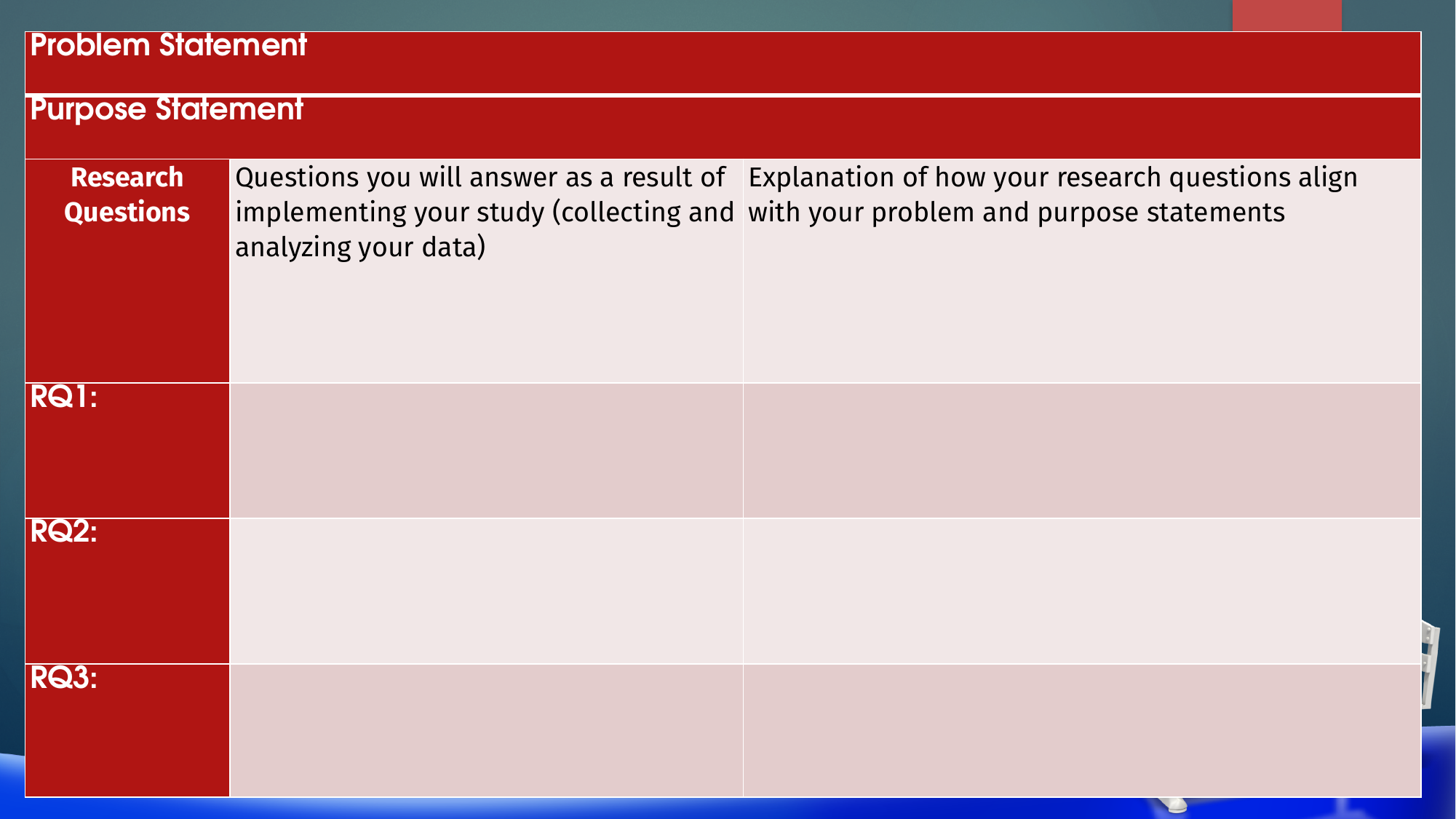

| Problem Statement |  |  |
| --- | --- | --- |
| Purpose Statement |  |  |
| Research Questions | Questions you will answer as a result of implementing your study (collecting and analyzing your data) | Explanation of how your research questions align with your problem and purpose statements |
| RQ1: |  |  |
| RQ2: |  |  |
| RQ3: |  |  |